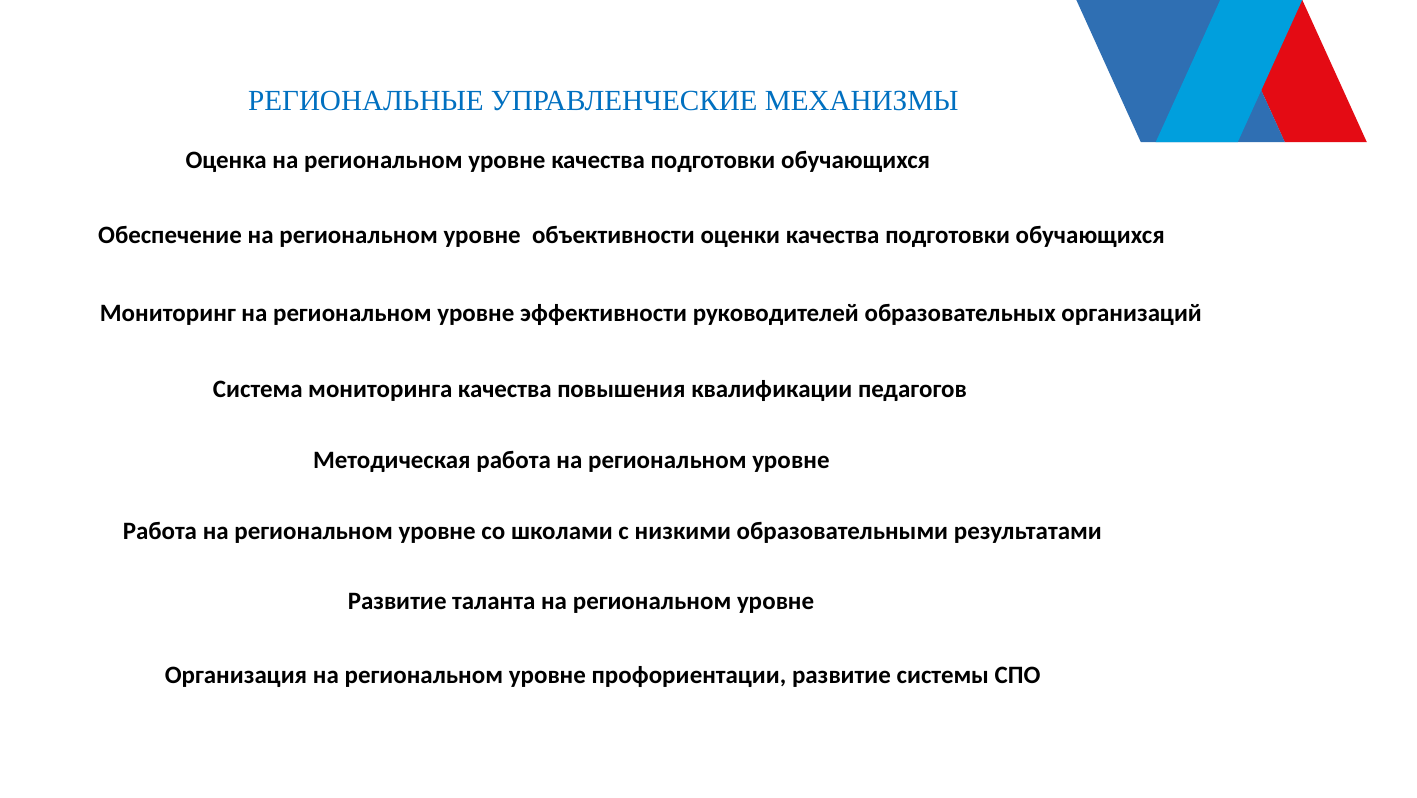

РЕГИОНАЛЬНЫЕ УПРАВЛЕНЧЕСКИЕ МЕХАНИЗМЫ
Оценка на региональном уровне качества подготовки обучающихся
Обеспечение на региональном уровне  объективности оценки качества подготовки обучающихся
Мониторинг на региональном уровне эффективности руководителей образовательных организаций
Система мониторинга качества повышения квалификации педагогов
Методическая работа на региональном уровне
Работа на региональном уровне со школами с низкими образовательными результатами
Развитие таланта на региональном уровне
Организация на региональном уровне профориентации, развитие системы СПО